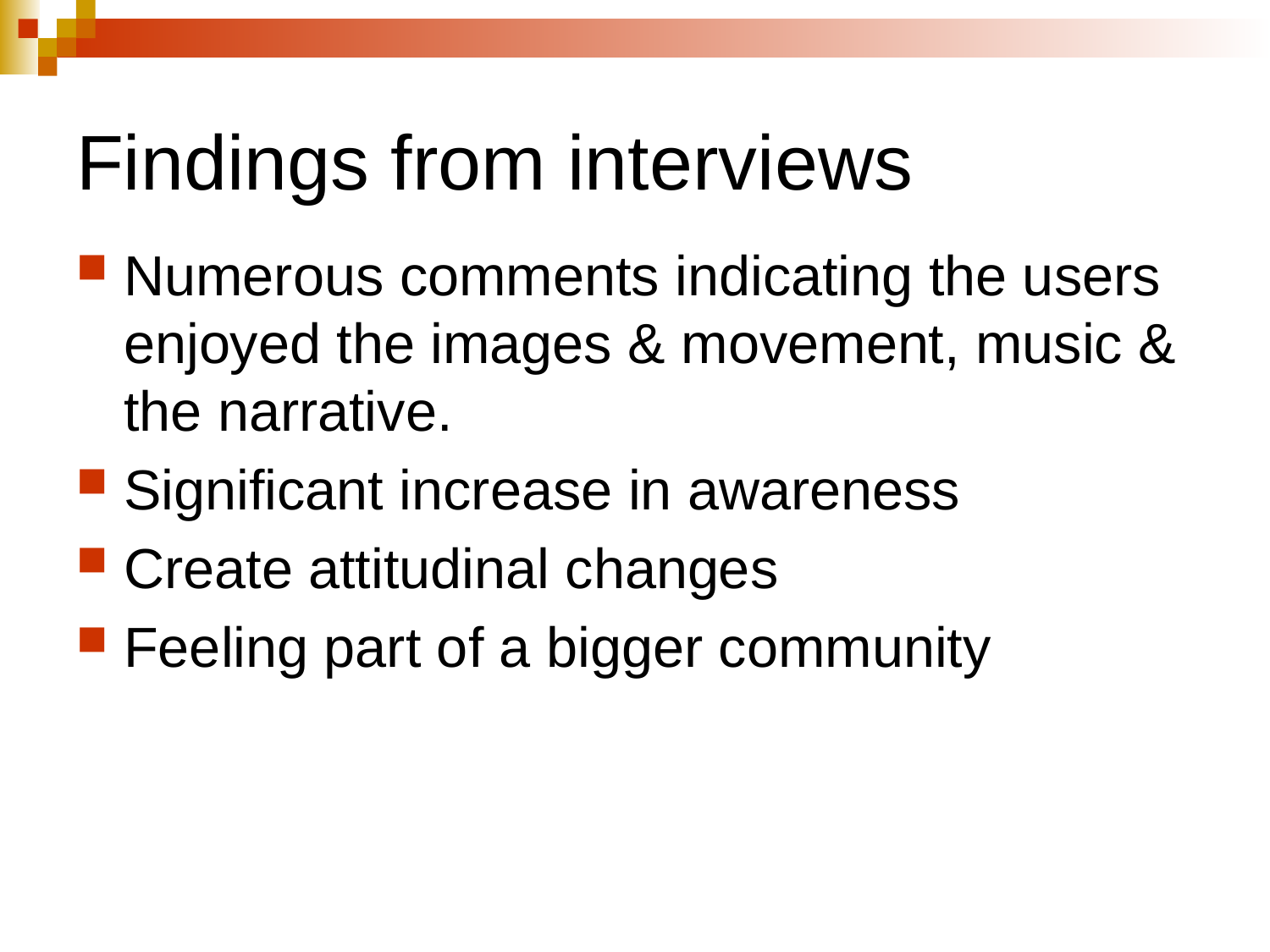

# Findings from interviews
Numerous comments indicating the users enjoyed the images & movement, music & the narrative.
Significant increase in awareness
Create attitudinal changes
Feeling part of a bigger community